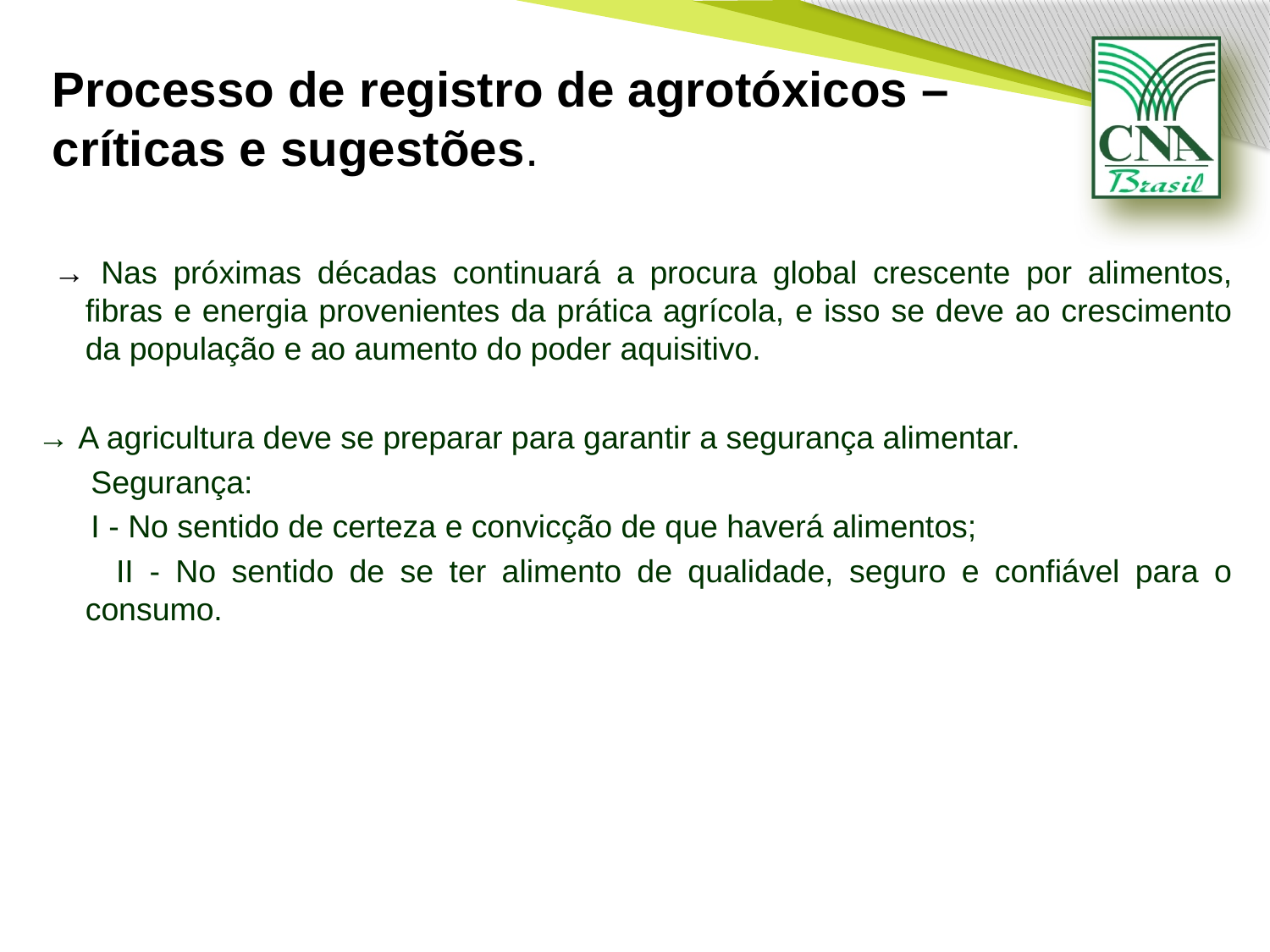

# Processo de registro de agrotóxicos – críticas e sugestões.
 → Nas próximas décadas continuará a procura global crescente por alimentos, fibras e energia provenientes da prática agrícola, e isso se deve ao crescimento da população e ao aumento do poder aquisitivo.

→ A agricultura deve se preparar para garantir a segurança alimentar.
      Segurança:
      I - No sentido de certeza e convicção de que haverá alimentos;
     II - No sentido de se ter alimento de qualidade, seguro e confiável para o consumo.